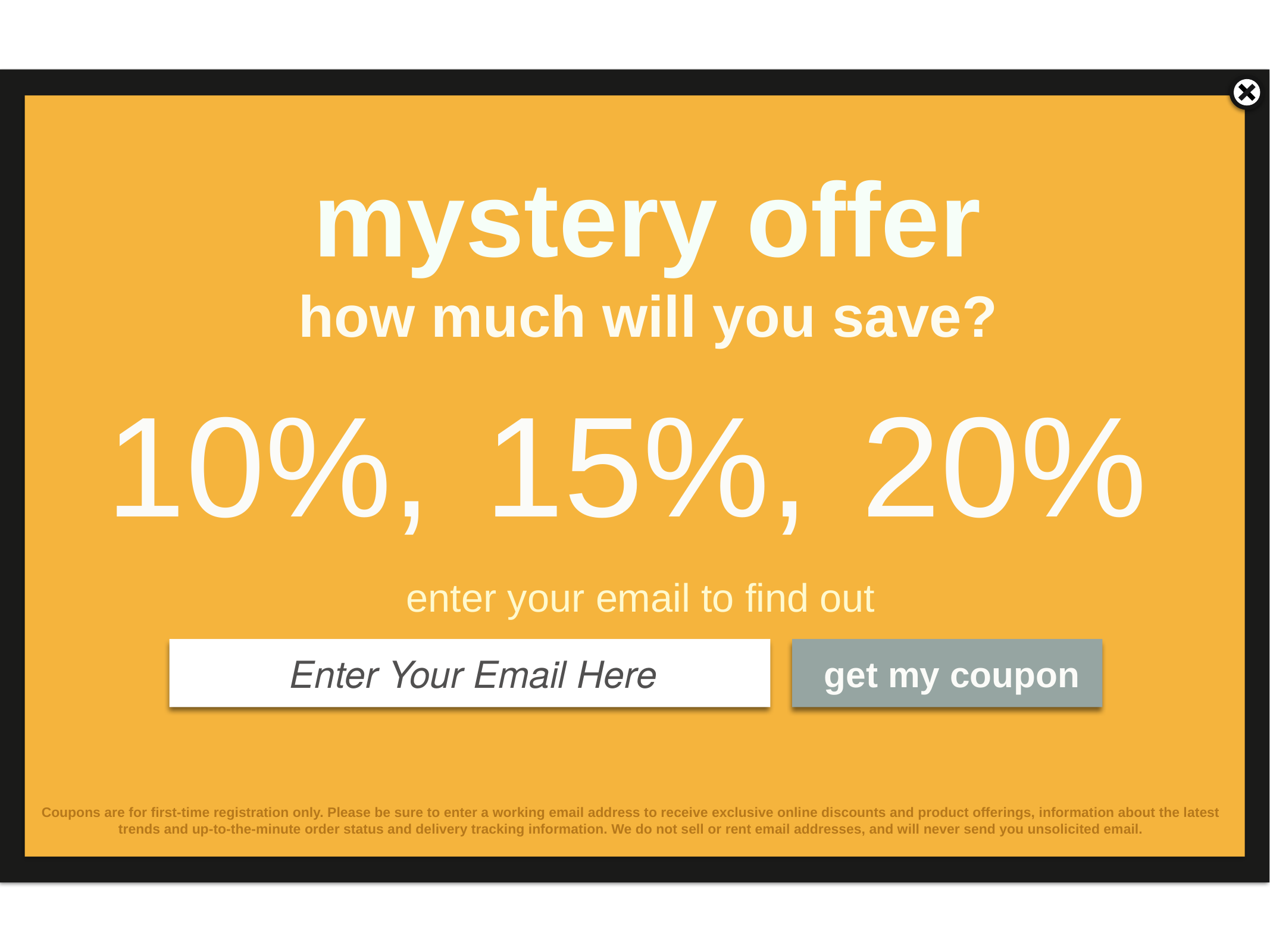

mystery offer
how much will you save?
10%,
15%,
20%
enter your email to find out

Enter Your Email Here

get my coupon
Coupons are for first-time registration only. Please be sure to enter a working email address to receive exclusive online discounts and product offerings, information about the latest
trends and up-to-the-minute order status and delivery tracking information. We do not sell or rent email addresses, and will never send you unsolicited email.